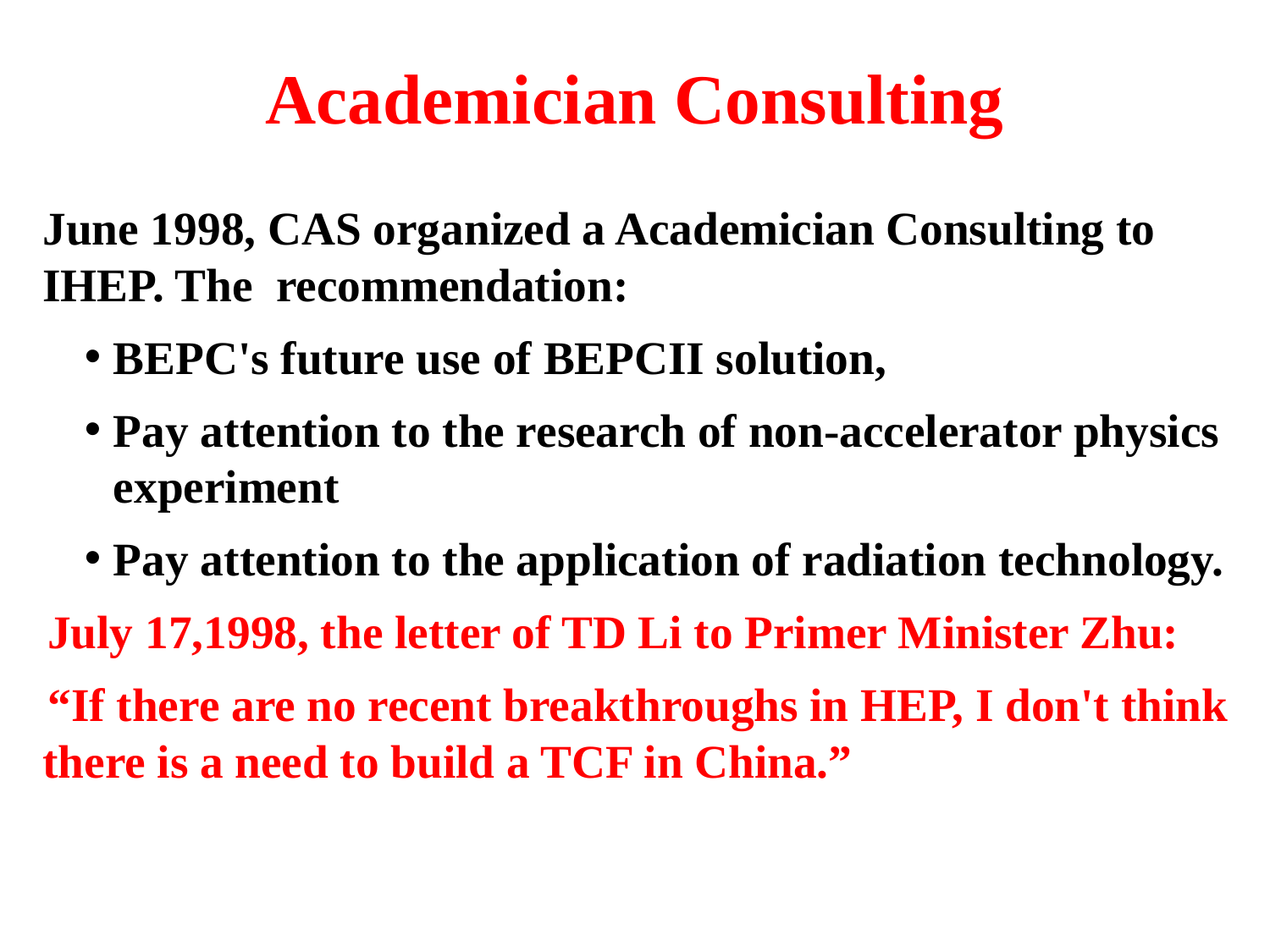

# Academician Consulting
June 1998, CAS organized a Academician Consulting to IHEP. The  recommendation:
BEPC's future use of BEPCII solution,
Pay attention to the research of non-accelerator physics experiment
Pay attention to the application of radiation technology.
July 17,1998, the letter of TD Li to Primer Minister Zhu:
“If there are no recent breakthroughs in HEP, I don't think there is a need to build a TCF in China.”